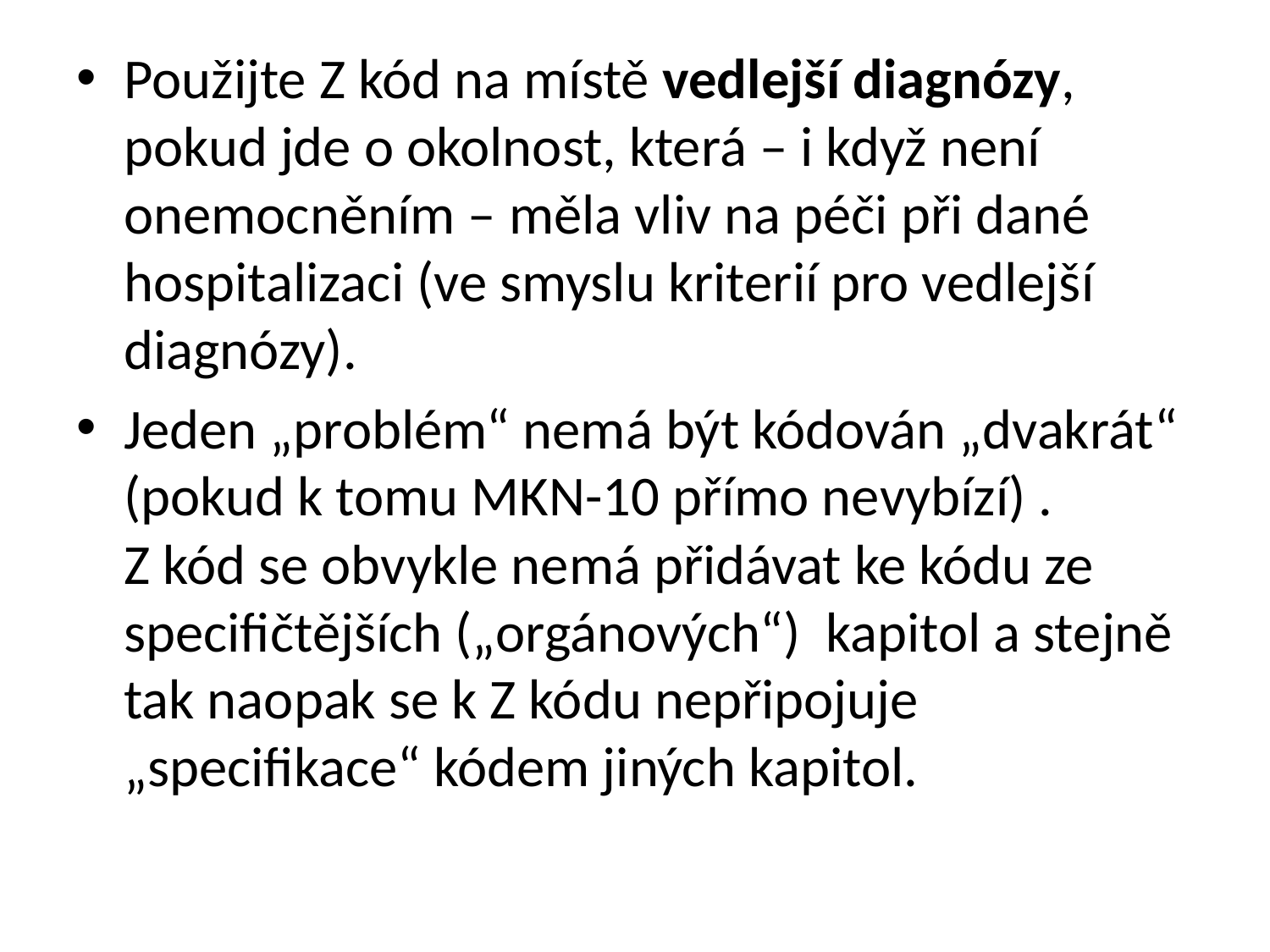

Použijte Z kód na místě vedlejší diagnózy, pokud jde o okolnost, která – i když není onemocněním – měla vliv na péči při dané hospitalizaci (ve smyslu kriterií pro vedlejší diagnózy).
Jeden „problém“ nemá být kódován „dvakrát“ (pokud k tomu MKN-10 přímo nevybízí) .
Z kód se obvykle nemá přidávat ke kódu ze specifičtějších („orgánových“)  kapitol a stejně tak naopak se k Z kódu nepřipojuje „specifikace“ kódem jiných kapitol.